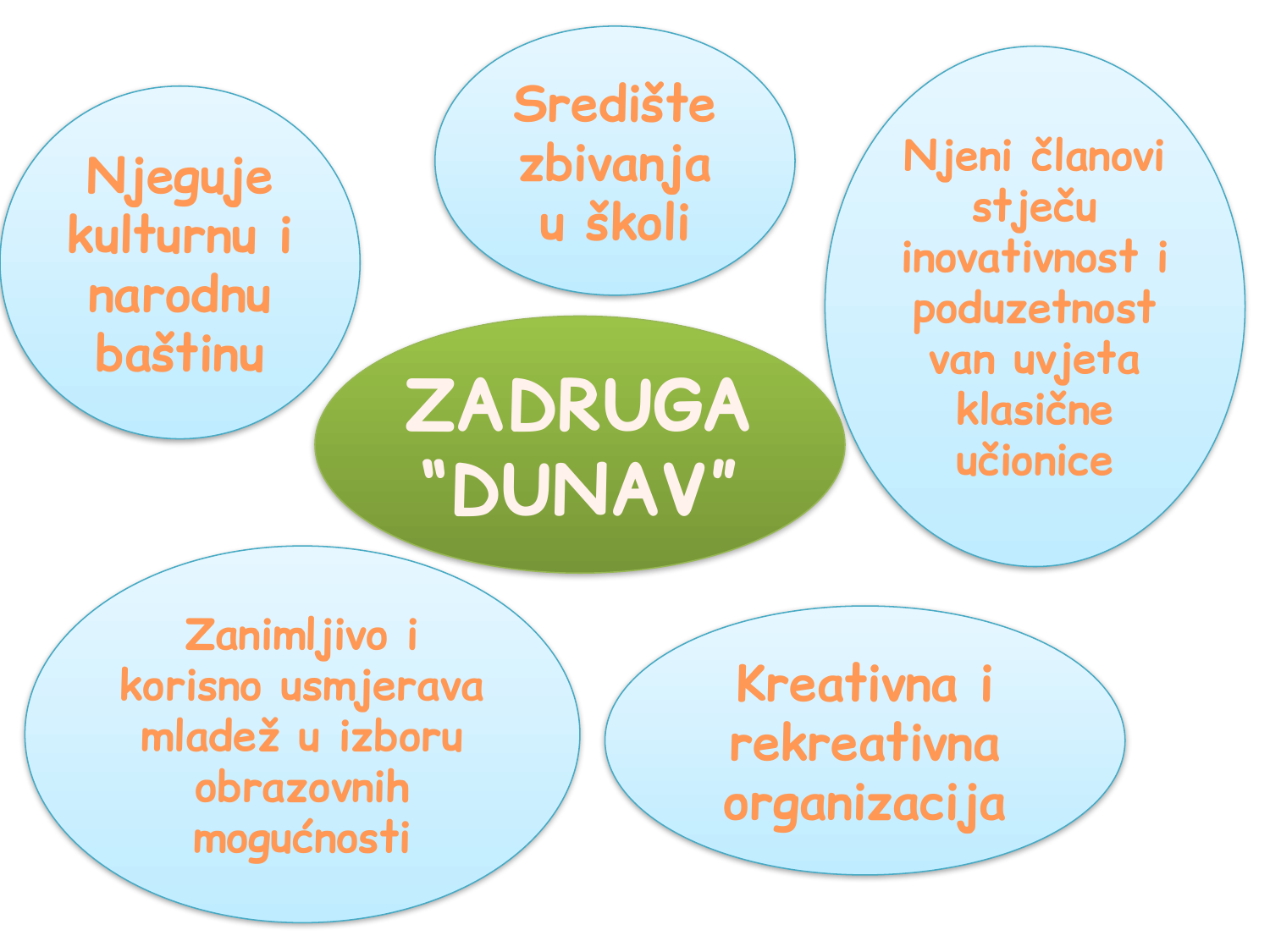

Središte zbivanja u školi
Njeni članovi stječu inovativnost i poduzetnost van uvjeta klasične učionice
Njeguje kulturnu i narodnu baštinu
ZADRUGA “DUNAV”
Zanimljivo i korisno usmjerava mladež u izboru obrazovnih mogućnosti
Kreativna i rekreativna organizacija